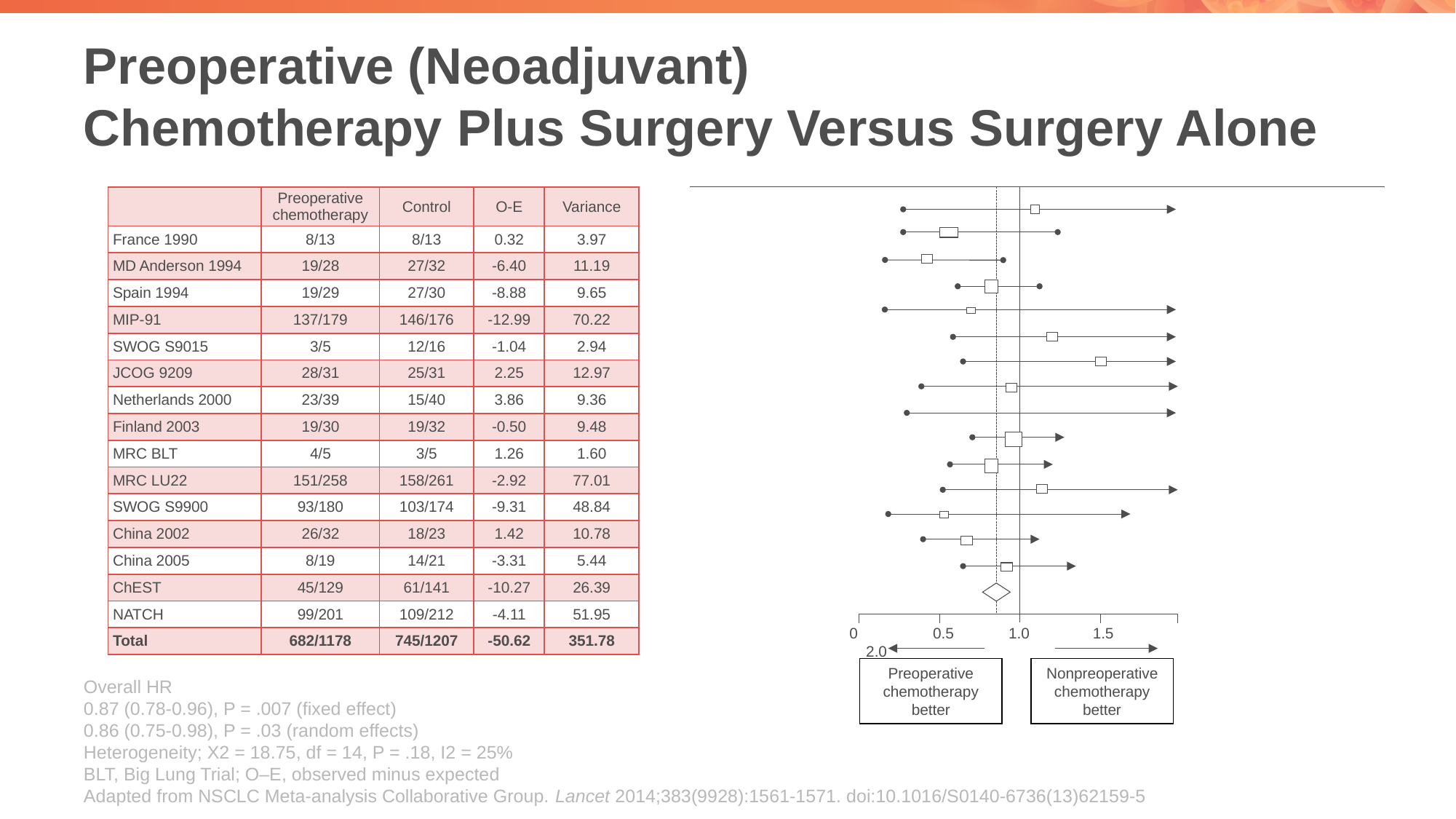

# Preoperative (Neoadjuvant) Chemotherapy Plus Surgery Versus Surgery Alone

0                  0.5	            1.0	      1.5	           2.0
Preoperative chemotherapy better
Nonpreoperative chemotherapy better
|  | Preoperative chemotherapy | Control | O-E | Variance |
| --- | --- | --- | --- | --- |
| France 1990 | 8/13 | 8/13 | 0.32 | 3.97 |
| MD Anderson 1994 | 19/28 | 27/32 | -6.40 | 11.19 |
| Spain 1994 | 19/29 | 27/30 | -8.88 | 9.65 |
| MIP-91 | 137/179 | 146/176 | -12.99 | 70.22 |
| SWOG S9015 | 3/5 | 12/16 | -1.04 | 2.94 |
| JCOG 9209 | 28/31 | 25/31 | 2.25 | 12.97 |
| Netherlands 2000 | 23/39 | 15/40 | 3.86 | 9.36 |
| Finland 2003 | 19/30 | 19/32 | -0.50 | 9.48 |
| MRC BLT | 4/5 | 3/5 | 1.26 | 1.60 |
| MRC LU22 | 151/258 | 158/261 | -2.92 | 77.01 |
| SWOG S9900 | 93/180 | 103/174 | -9.31 | 48.84 |
| China 2002 | 26/32 | 18/23 | 1.42 | 10.78 |
| China 2005 | 8/19 | 14/21 | -3.31 | 5.44 |
| ChEST | 45/129 | 61/141 | -10.27 | 26.39 |
| NATCH | 99/201 | 109/212 | -4.11 | 51.95 |
| Total | 682/1178 | 745/1207 | -50.62 | 351.78 |
Overall HR
0.87 (0.78-0.96), P = .007 (fixed effect)
0.86 (0.75-0.98), P = .03 (random effects)
Heterogeneity; X2 = 18.75, df = 14, P = .18, I2 = 25%
BLT, Big Lung Trial; O–E, observed minus expected
Adapted from NSCLC Meta-analysis Collaborative Group. Lancet 2014;383(9928):1561-1571. doi:10.1016/S0140-6736(13)62159-5